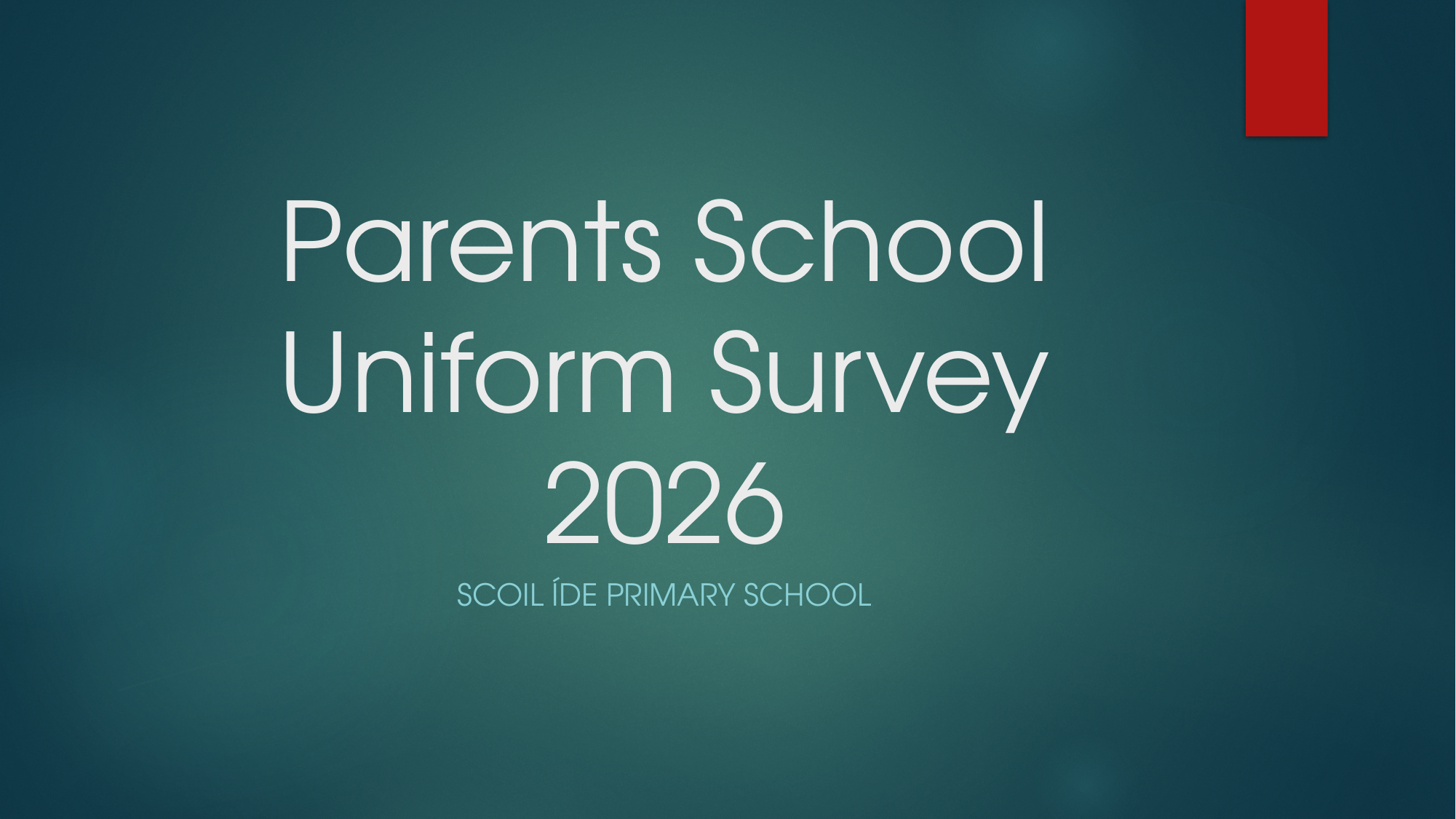

# Parents School Uniform Survey 2026
Scoil Íde Primary School